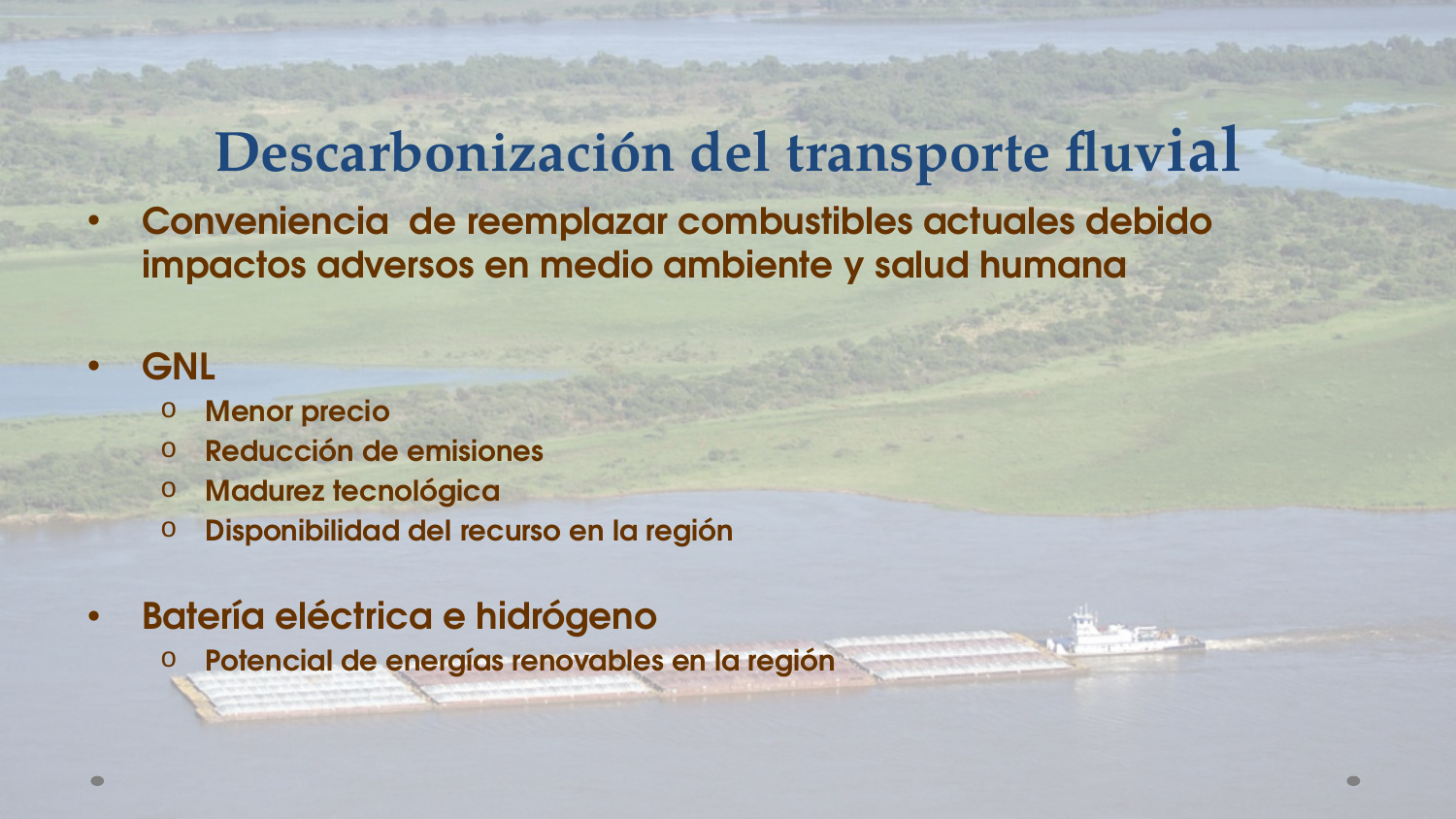

# Descarbonización del transporte fluvial
Conveniencia  de reemplazar combustibles actuales debido impactos adversos en medio ambiente y salud humana

GNL
Menor precio
Reducción de emisiones
Madurez tecnológica
Disponibilidad del recurso en la región

Batería eléctrica e hidrógeno
Potencial de energías renovables en la región